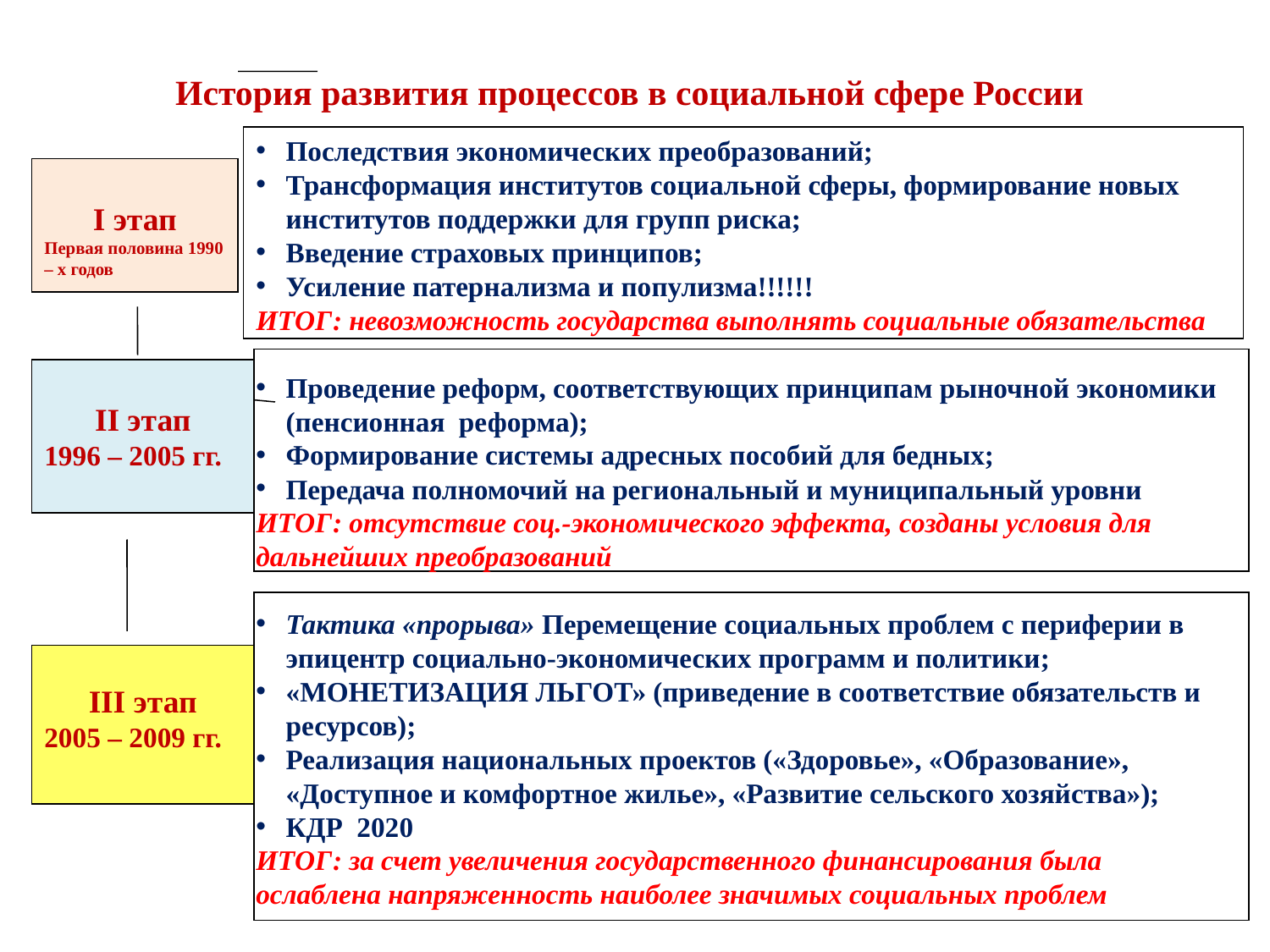

История развития процессов в социальной сфере России

Последствия экономических преобразований;
Трансформация институтов социальной сферы, формирование новых институтов поддержки для групп риска;
Введение страховых принципов;
Усиление патернализма и популизма!!!!!!
ИТОГ: невозможность государства выполнять социальные обязательства

Проведение реформ, соответствующих принципам рыночной экономики (пенсионная  реформа);
Формирование системы адресных пособий для бедных;
Передача полномочий на региональный и муниципальный уровни
ИТОГ: отсутствие соц.-экономического эффекта, созданы условия для дальнейших преобразований

Тактика «прорыва» Перемещение социальных проблем с периферии в эпицентр социально-экономических программ и политики;
«МОНЕТИЗАЦИЯ ЛЬГОТ» (приведение в соответствие обязательств и ресурсов);
Реализация национальных проектов («Здоровье», «Образование», «Доступное и комфортное жилье», «Развитие сельского хозяйства»);
КДР  2020
ИТОГ: за счет увеличения государственного финансирования была ослаблена напряженность наиболее значимых социальных проблем

I этап
Первая половина 1990 – х годов

II этап
1996 – 2005 гг.

III этап
2005 – 2009 гг.